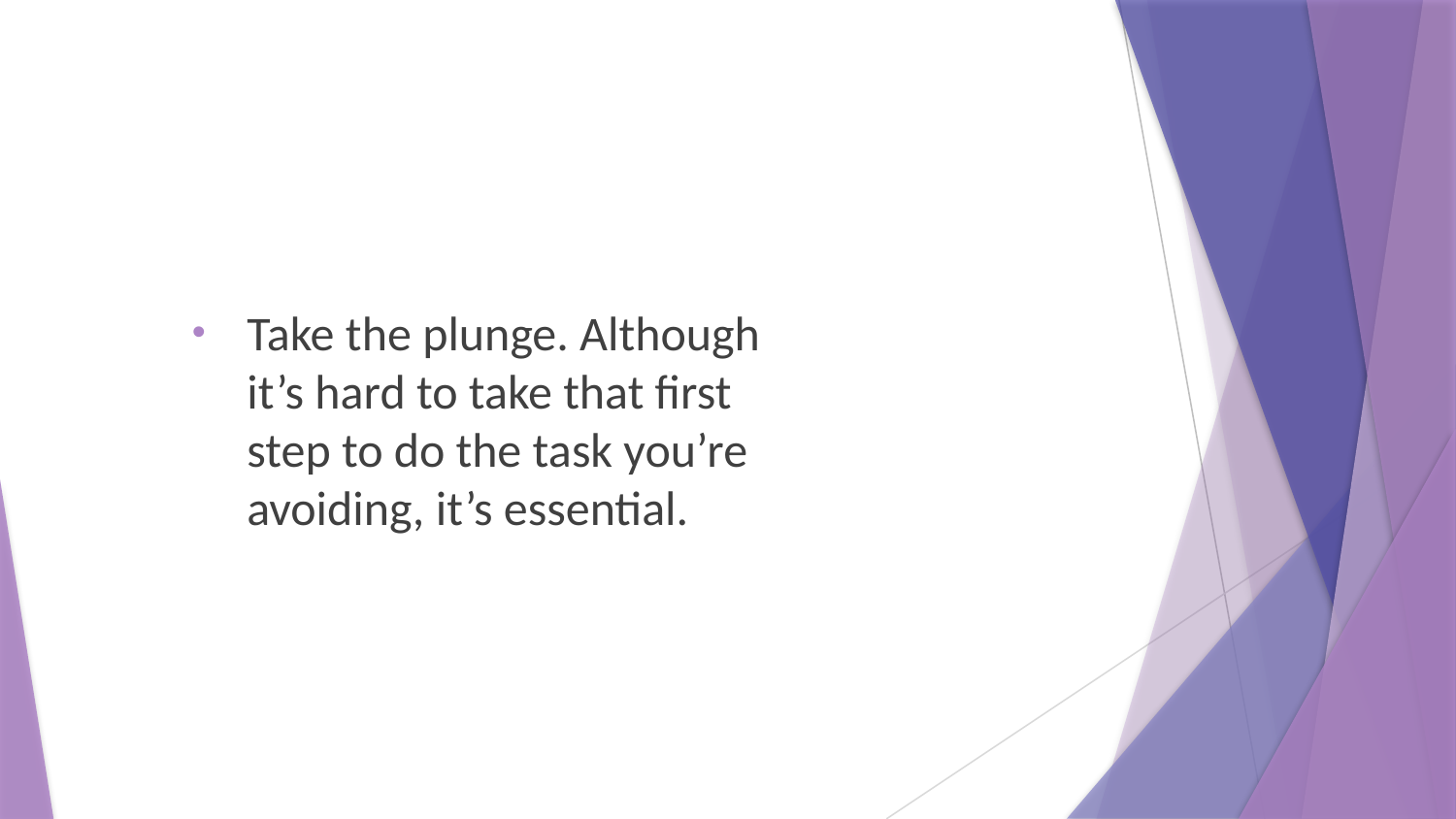

Take the plunge. Although it’s hard to take that first step to do the task you’re avoiding, it’s essential.